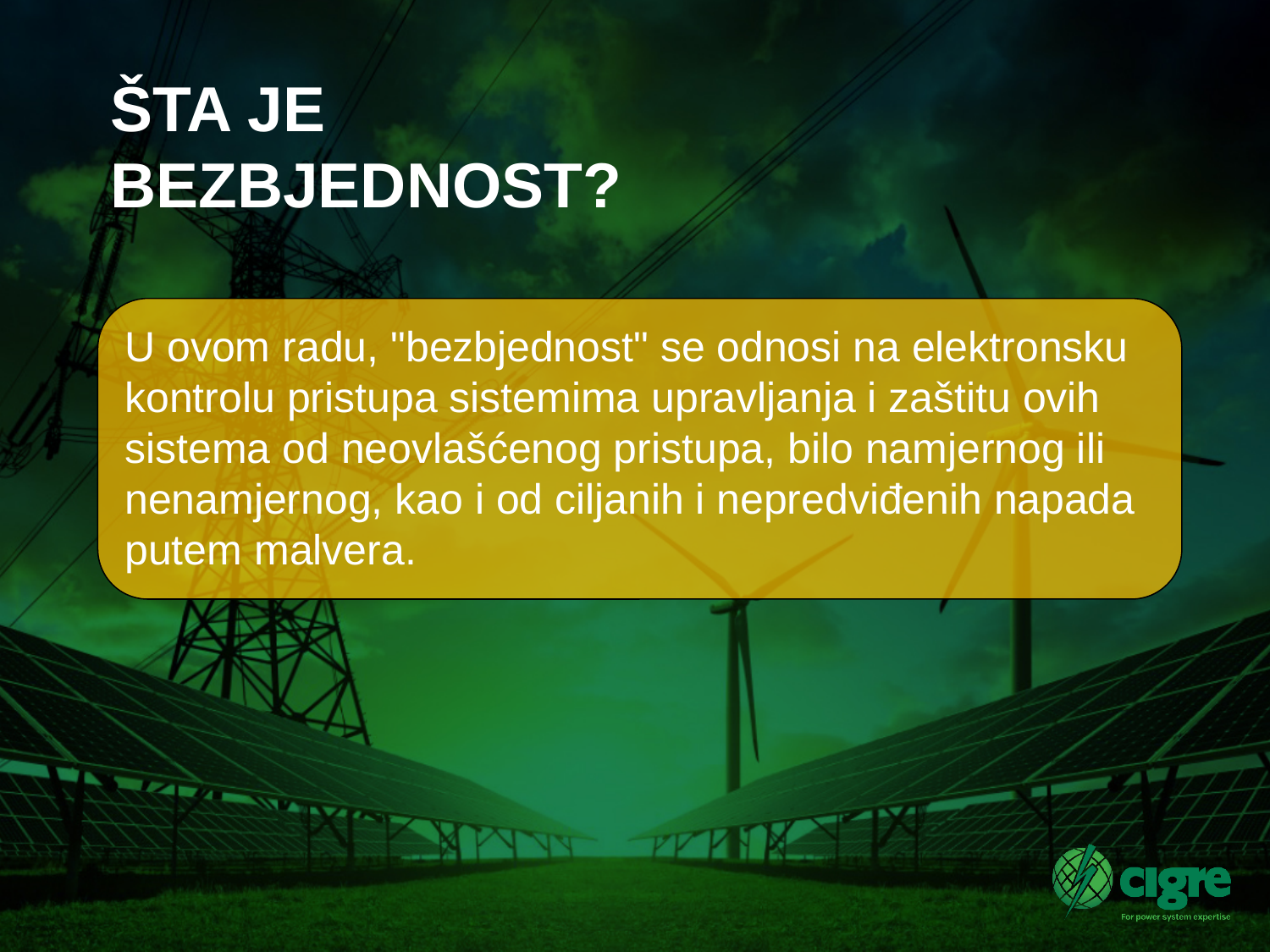

ŠTA JE BEZBJEDNOST?
U ovom radu, "bezbjednost" se odnosi na elektronsku kontrolu pristupa sistemima upravljanja i zaštitu ovih sistema od neovlašćenog pristupa, bilo namjernog ili nenamjernog, kao i od ciljanih i nepredviđenih napada putem malvera.